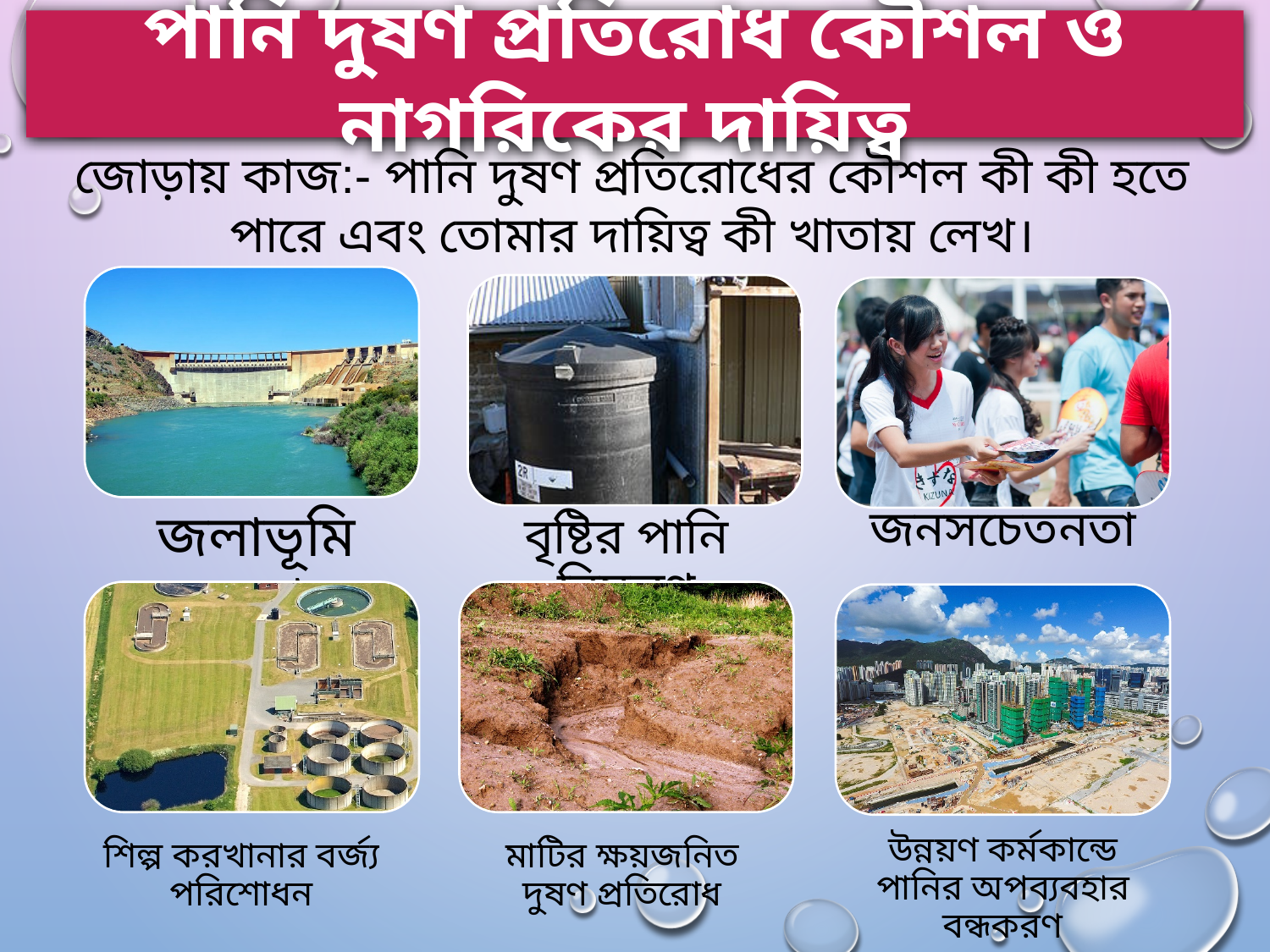

পানি দুষণ প্রতিরোধ কৌশল ও নাগরিকের দায়িত্ব
জোড়ায় কাজ:- পানি দুষণ প্রতিরোধের কৌশল কী কী হতে পারে এবং তোমার দায়িত্ব কী খাতায় লেখ।

জলাভূমি রক্ষা
জনসচেতনতা
বৃষ্টির পানি নিয়ন্ত্রণ

উন্নয়ণ কর্মকান্ডে পানির অপব্যবহার বন্ধকরণ
শিল্প করখানার বর্জ্য পরিশোধন
মাটির ক্ষয়জনিত দুষণ প্রতিরোধ